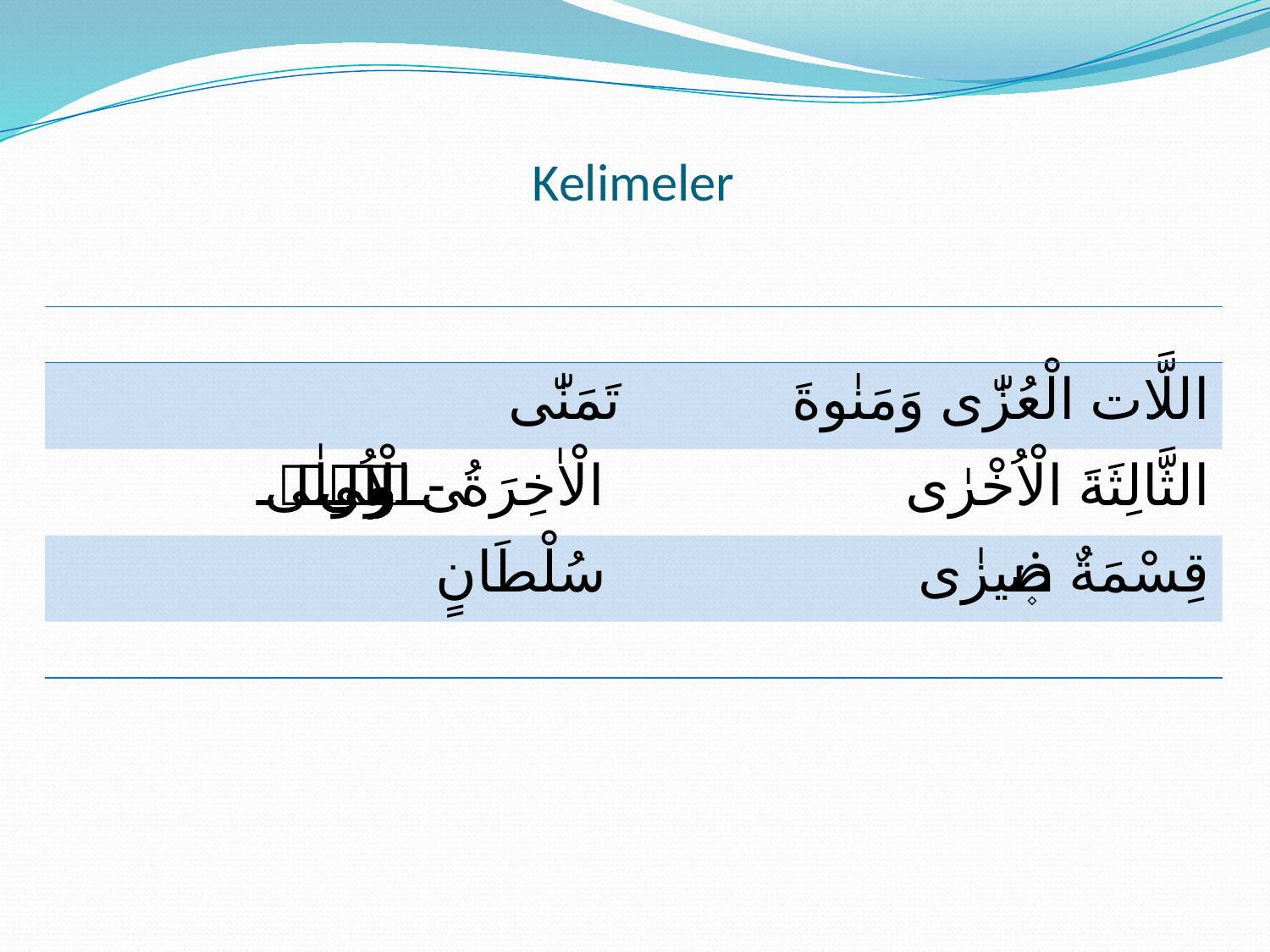

# Kelimeler
|  |  |
| --- | --- |
| تَمَنّٰى | اللَّات الْعُزّٰى وَمَنٰوةَ |
| الْاٰخِرَةُ - الْاُو۫لٰى۟ | الثَّالِثَةَ الْاُخْرٰى |
| سُلْطَانٍ | قِسْمَةٌ ض۪يزٰى |
|  |  |